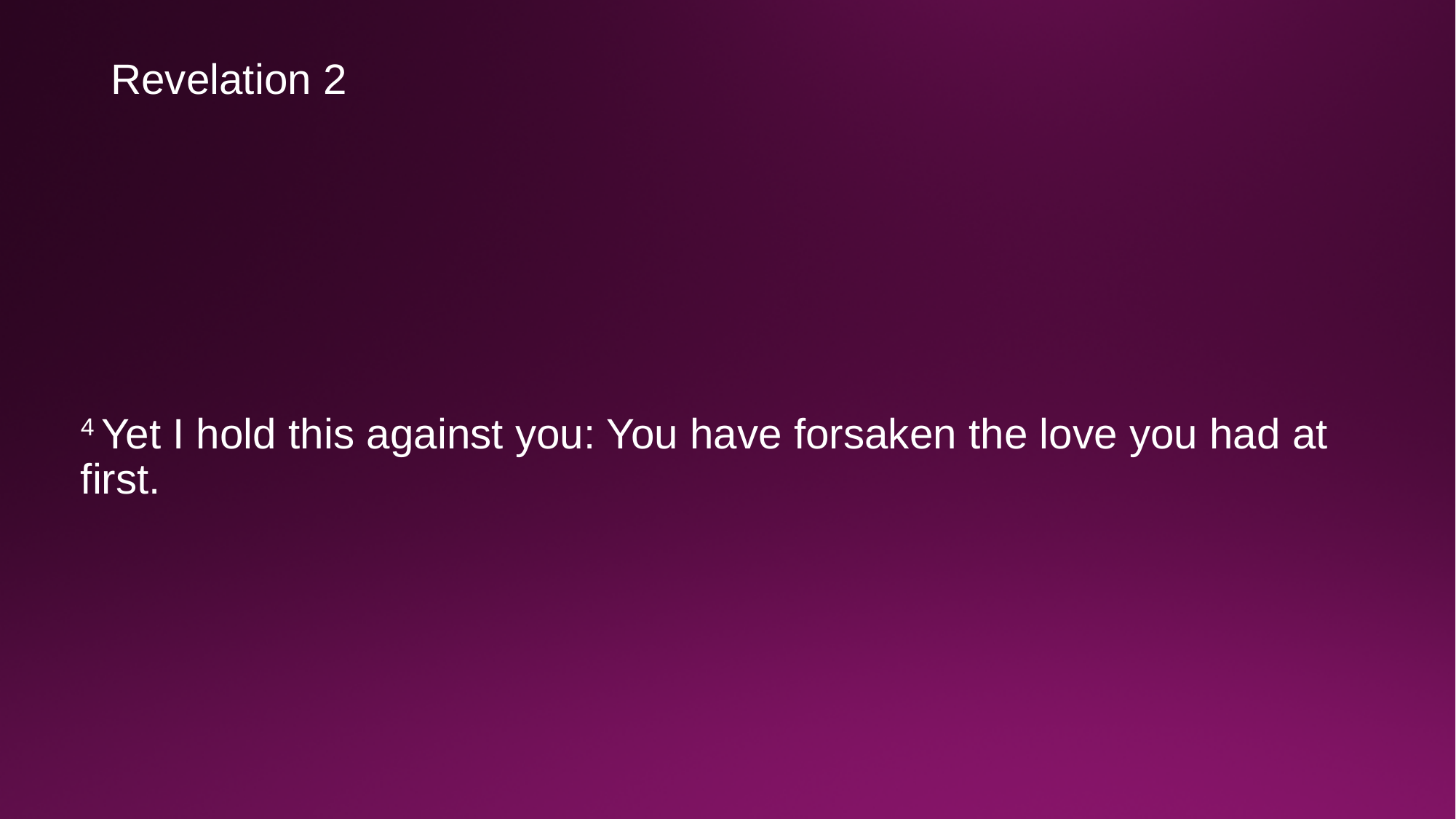

# Revelation 2
4 Yet I hold this against you: You have forsaken the love you had at first.